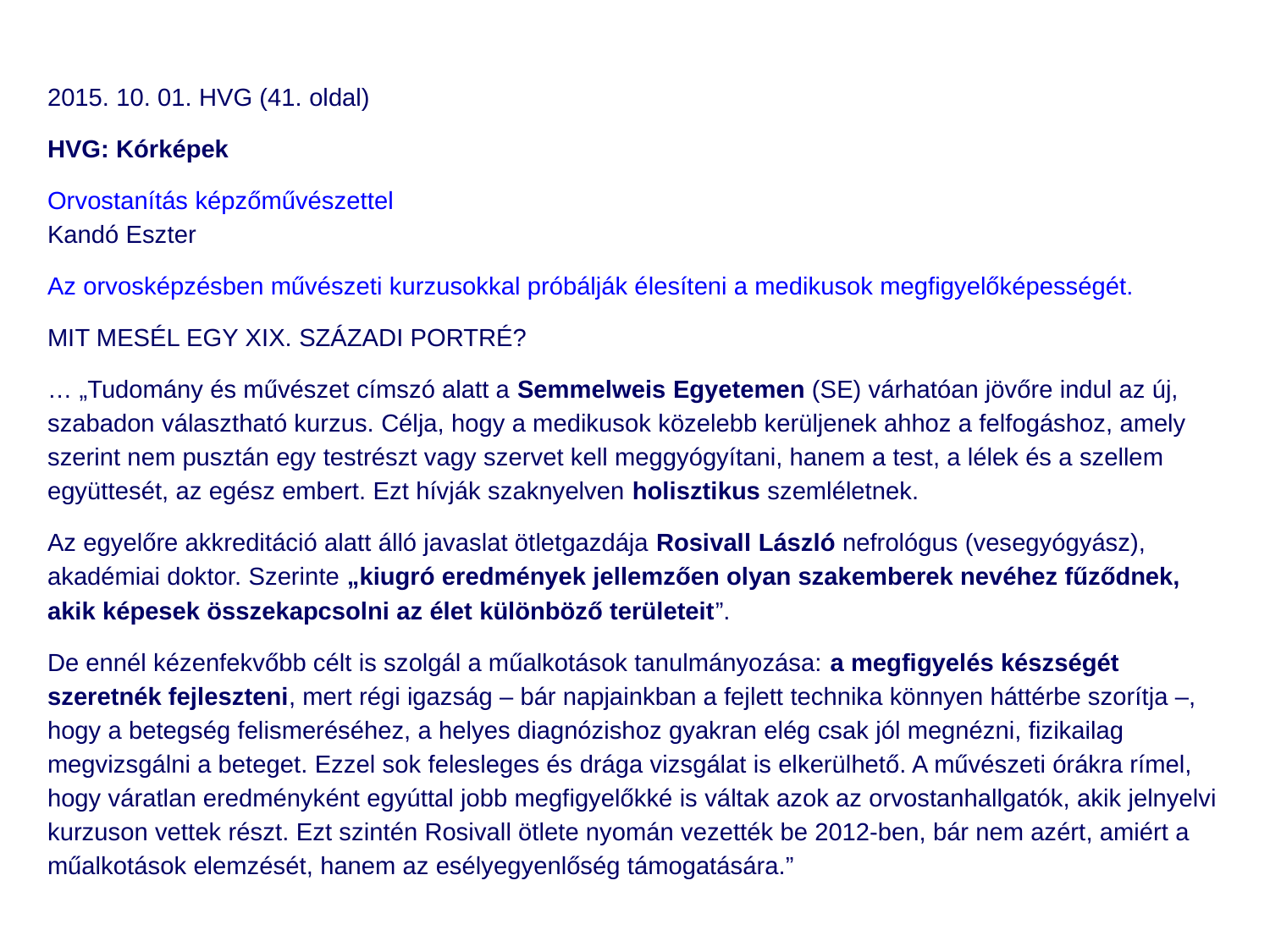

2015. 10. 01. HVG (41. oldal)
HVG: Kórképek
Orvostanítás képzőművészettel
Kandó Eszter
Az orvosképzésben művészeti kurzusokkal próbálják élesíteni a medikusok megfigyelőképességét.
MIT MESÉL EGY XIX. SZÁZADI PORTRÉ?
… „Tudomány és művészet címszó alatt a Semmelweis Egyetemen (SE) várhatóan jövőre indul az új, szabadon választható kurzus. Célja, hogy a medikusok közelebb kerüljenek ahhoz a felfogáshoz, amely szerint nem pusztán egy testrészt vagy szervet kell meggyógyítani, hanem a test, a lélek és a szellem együttesét, az egész embert. Ezt hívják szaknyelven holisztikus szemléletnek.
Az egyelőre akkreditáció alatt álló javaslat ötletgazdája Rosivall László nefrológus (vesegyógyász), akadémiai doktor. Szerinte „kiugró eredmények jellemzően olyan szakemberek nevéhez fűződnek, akik képesek összekapcsolni az élet különböző területeit”.
De ennél kézenfekvőbb célt is szolgál a műalkotások tanulmányozása: a megfigyelés készségét szeretnék fejleszteni, mert régi igazság – bár napjainkban a fejlett technika könnyen háttérbe szorítja –, hogy a betegség felismeréséhez, a helyes diagnózishoz gyakran elég csak jól megnézni, fizikailag megvizsgálni a beteget. Ezzel sok felesleges és drága vizsgálat is elkerülhető. A művészeti órákra rímel, hogy váratlan eredményként egyúttal jobb megfigyelőkké is váltak azok az orvostanhallgatók, akik jelnyelvi kurzuson vettek részt. Ezt szintén Rosivall ötlete nyomán vezették be 2012-ben, bár nem azért, amiért a műalkotások elemzését, hanem az esélyegyenlőség támogatására.”